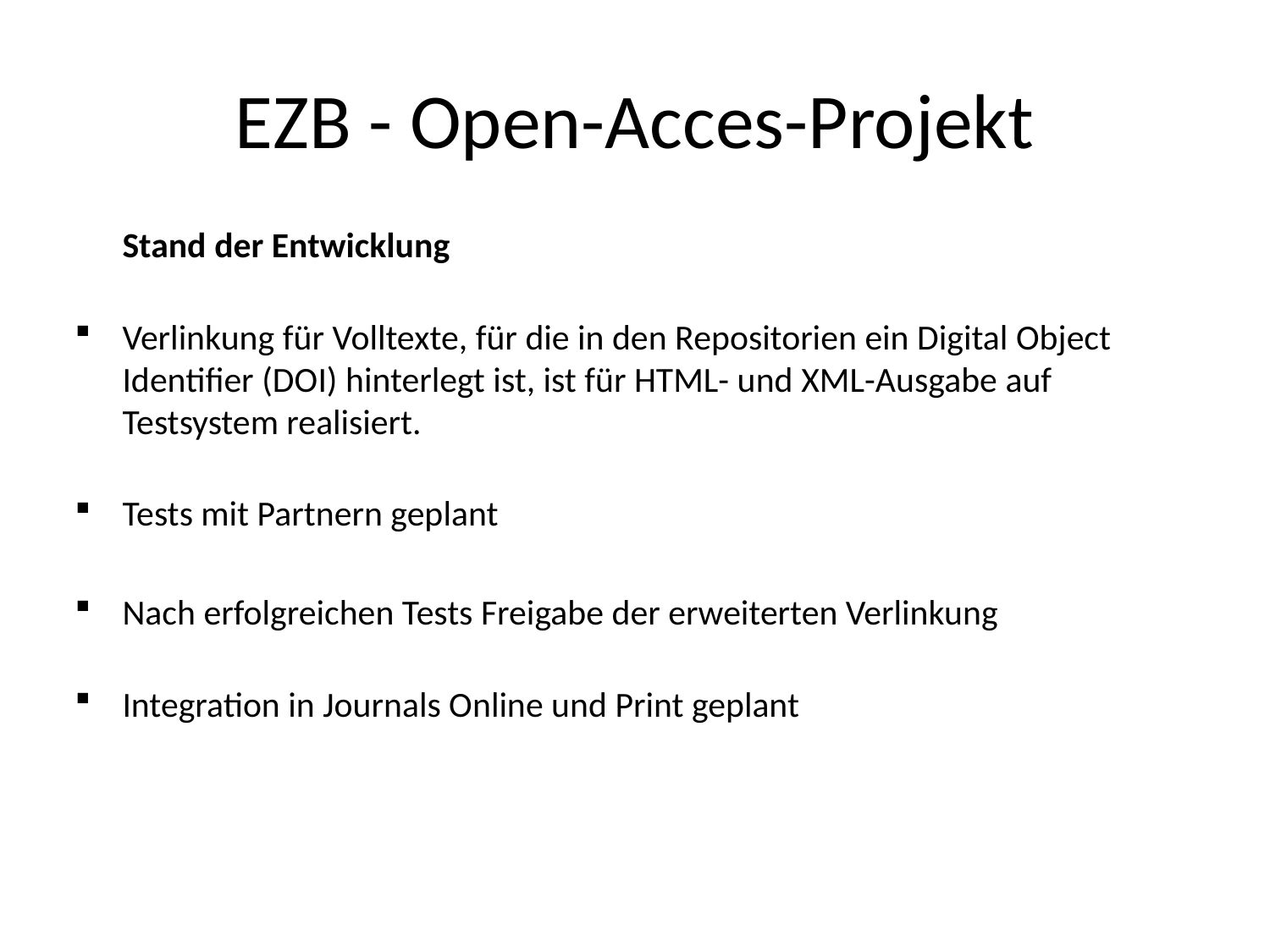

# EZB - Open-Acces-Projekt
Stand der Entwicklung
Verlinkung für Volltexte, für die in den Repositorien ein Digital Object Identifier (DOI) hinterlegt ist, ist für HTML- und XML-Ausgabe auf Testsystem realisiert.
Tests mit Partnern geplant

Nach erfolgreichen Tests Freigabe der erweiterten Verlinkung
Integration in Journals Online und Print geplant